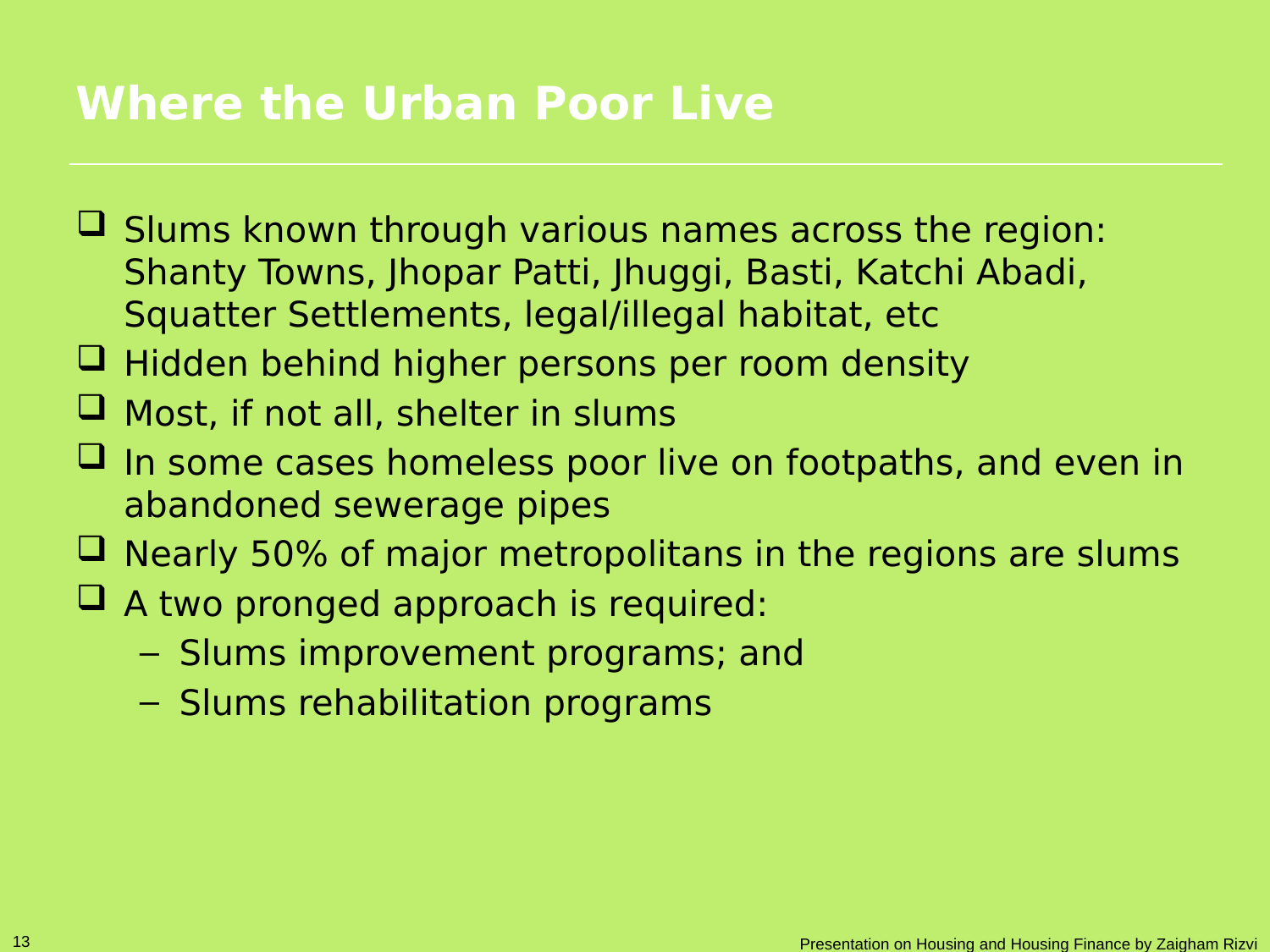

# Where the Urban Poor Live
Slums known through various names across the region:  Shanty Towns, Jhopar Patti, Jhuggi, Basti, Katchi Abadi, Squatter Settlements, legal/illegal habitat, etc
Hidden behind higher persons per room density
Most, if not all, shelter in slums
In some cases homeless poor live on footpaths, and even in abandoned sewerage pipes
Nearly 50% of major metropolitans in the regions are slums
A two pronged approach is required:
Slums improvement programs; and
Slums rehabilitation programs

13
Presentation on Housing and Housing Finance by Zaigham Rizvi